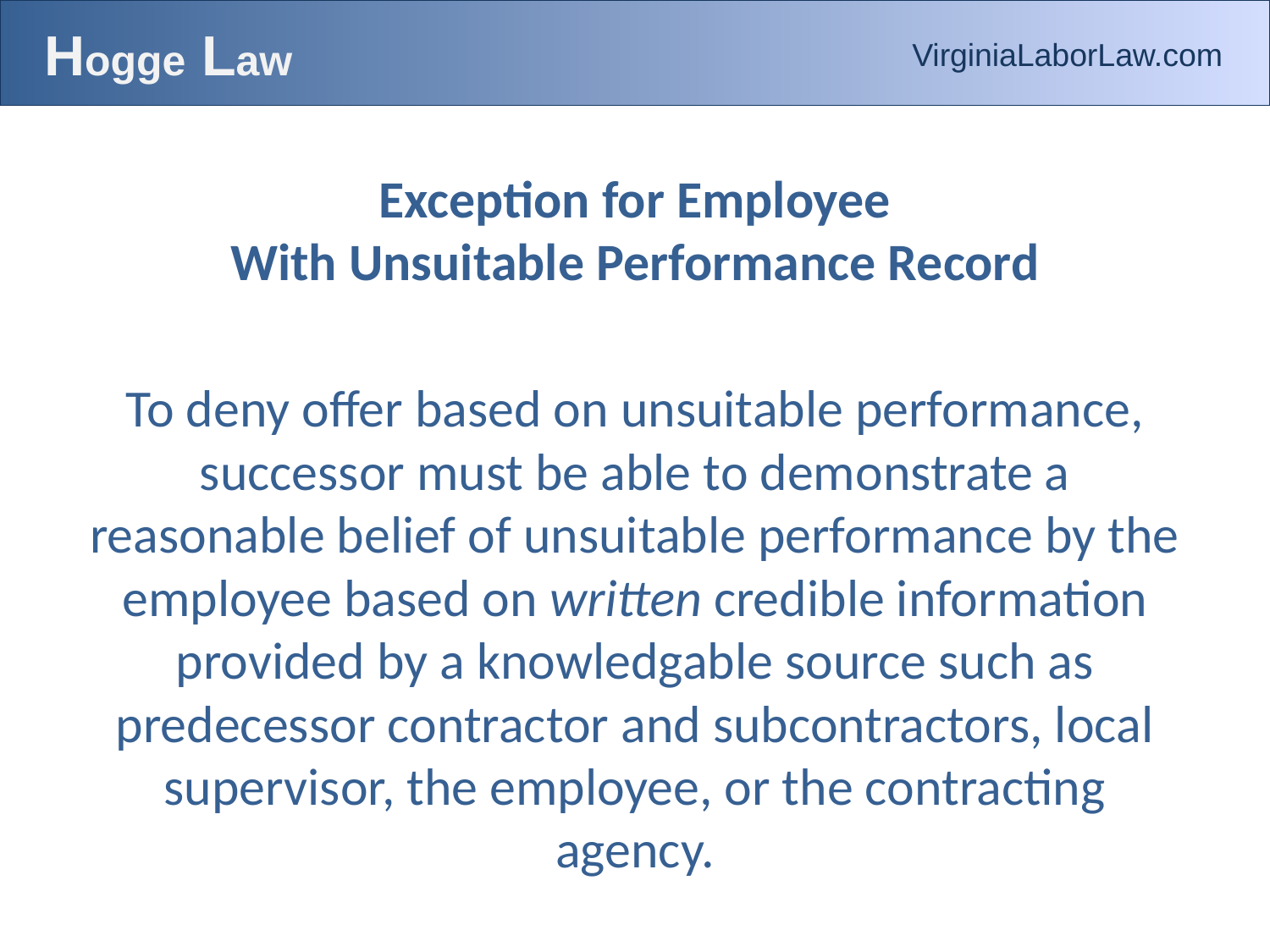

# Hogge Law
VirginiaLaborLaw.com
Exception for Employee
With Unsuitable Performance Record

To deny offer based on unsuitable performance, successor must be able to demonstrate a reasonable belief of unsuitable performance by the employee based on written credible information provided by a knowledgable source such as predecessor contractor and subcontractors, local supervisor, the employee, or the contracting agency.